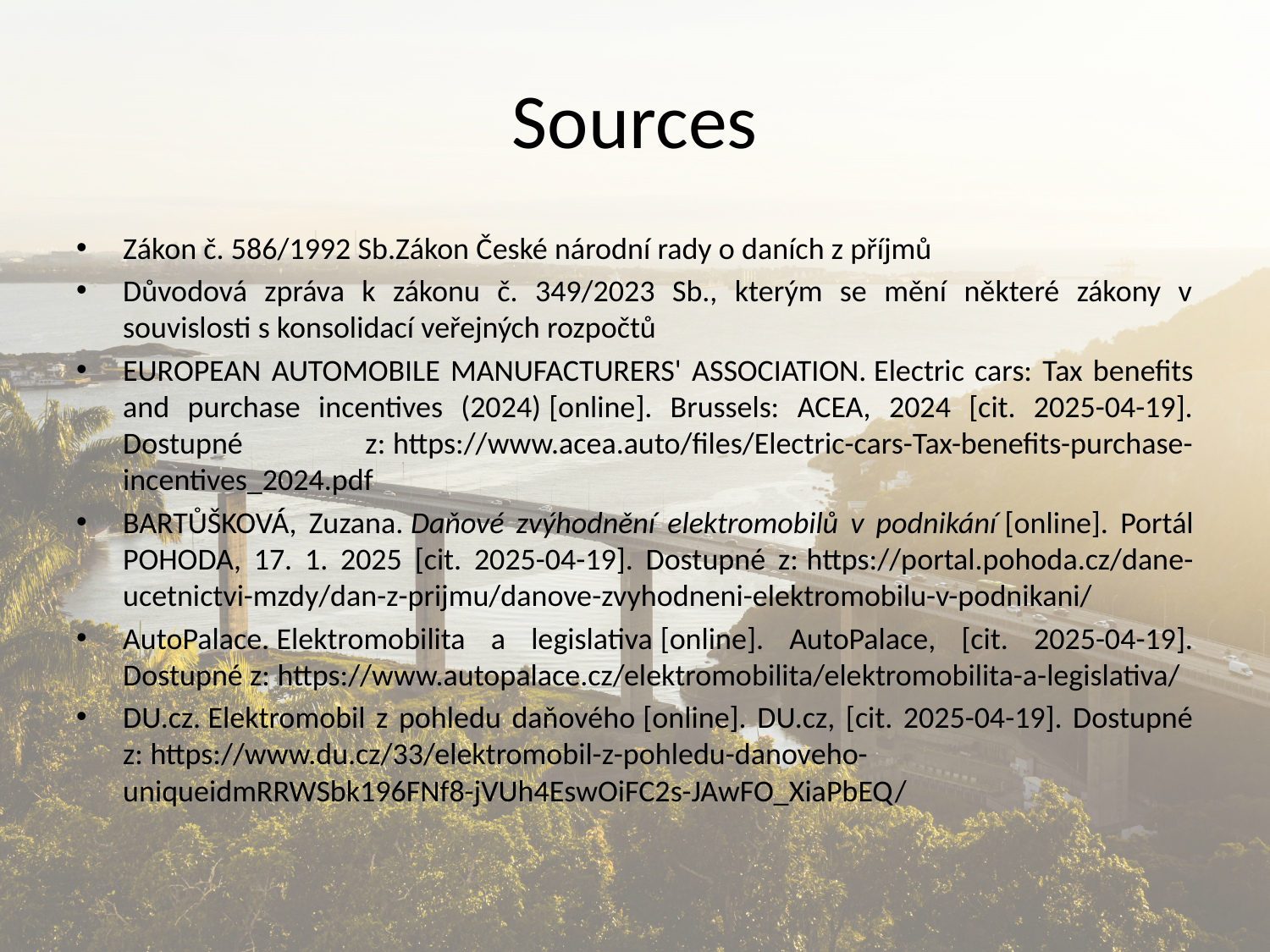

# Sources
Zákon č. 586/1992 Sb.Zákon České národní rady o daních z příjmů
Důvodová zpráva k zákonu č. 349/2023 Sb., kterým se mění některé zákony v souvislosti s konsolidací veřejných rozpočtů
EUROPEAN AUTOMOBILE MANUFACTURERS' ASSOCIATION. Electric cars: Tax benefits and purchase incentives (2024) [online]. Brussels: ACEA, 2024 [cit. 2025-04-19]. Dostupné z: https://www.acea.auto/files/Electric-cars-Tax-benefits-purchase-incentives_2024.pdf​
BARTŮŠKOVÁ, Zuzana. Daňové zvýhodnění elektromobilů v podnikání [online]. Portál POHODA, 17. 1. 2025 [cit. 2025-04-19]. Dostupné z: https://portal.pohoda.cz/dane-ucetnictvi-mzdy/dan-z-prijmu/danove-zvyhodneni-elektromobilu-v-podnikani/​
AutoPalace. Elektromobilita a legislativa [online]. AutoPalace, [cit. 2025-04-19]. Dostupné z: https://www.autopalace.cz/elektromobilita/elektromobilita-a-legislativa/​
DU.cz. Elektromobil z pohledu daňového [online]. DU.cz, [cit. 2025-04-19]. Dostupné z: https://www.du.cz/33/elektromobil-z-pohledu-danoveho-uniqueidmRRWSbk196FNf8-jVUh4EswOiFC2s-JAwFO_XiaPbEQ/​